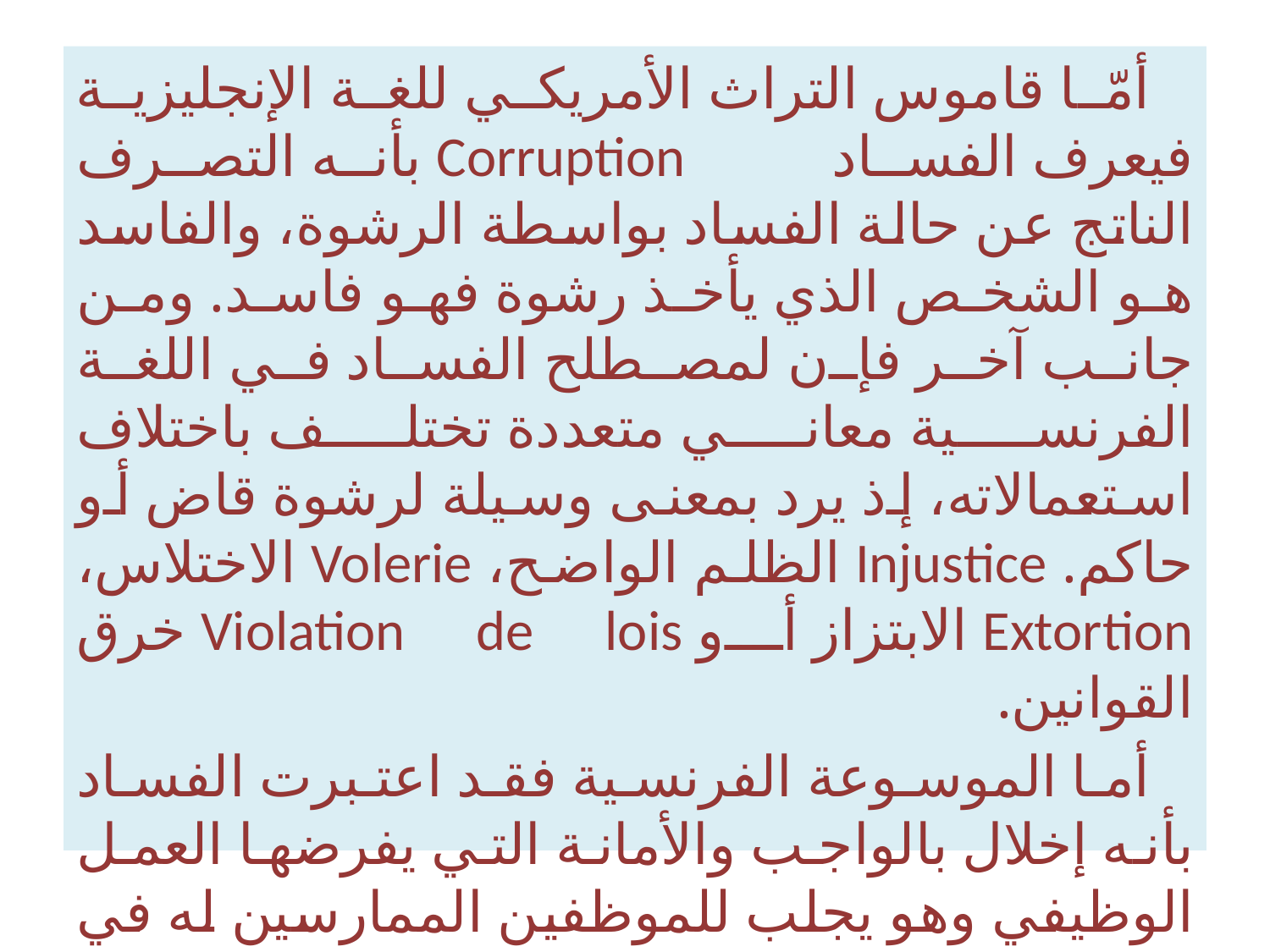

أمّا قاموس التراث الأمريكي للغة الإنجليزية فيعرف الفساد          Corruption بأنه التصرف الناتج عن حالة الفساد بواسطة الرشوة، والفاسد هو الشخص الذي يأخذ رشوة فهو فاسد. ومن جانب آخر فإن لمصطلح الفساد في اللغة الفرنسية معاني متعددة تختلف باختلاف استعمالاته، إذ يرد بمعنى وسيلة لرشوة قاض أو حاكم. Injustice الظلم الواضح، Volerie الاختلاس، Extortion الابتزاز أو Violation de lois خرق القوانين.
   أما الموسوعة الفرنسية فقد اعتبرت الفساد بأنه إخلال بالواجب والأمانة التي يفرضها العمل الوظيفي وهو يجلب للموظفين الممارسين له في وزاراتهم منافع خاصة من المنافع العامة.